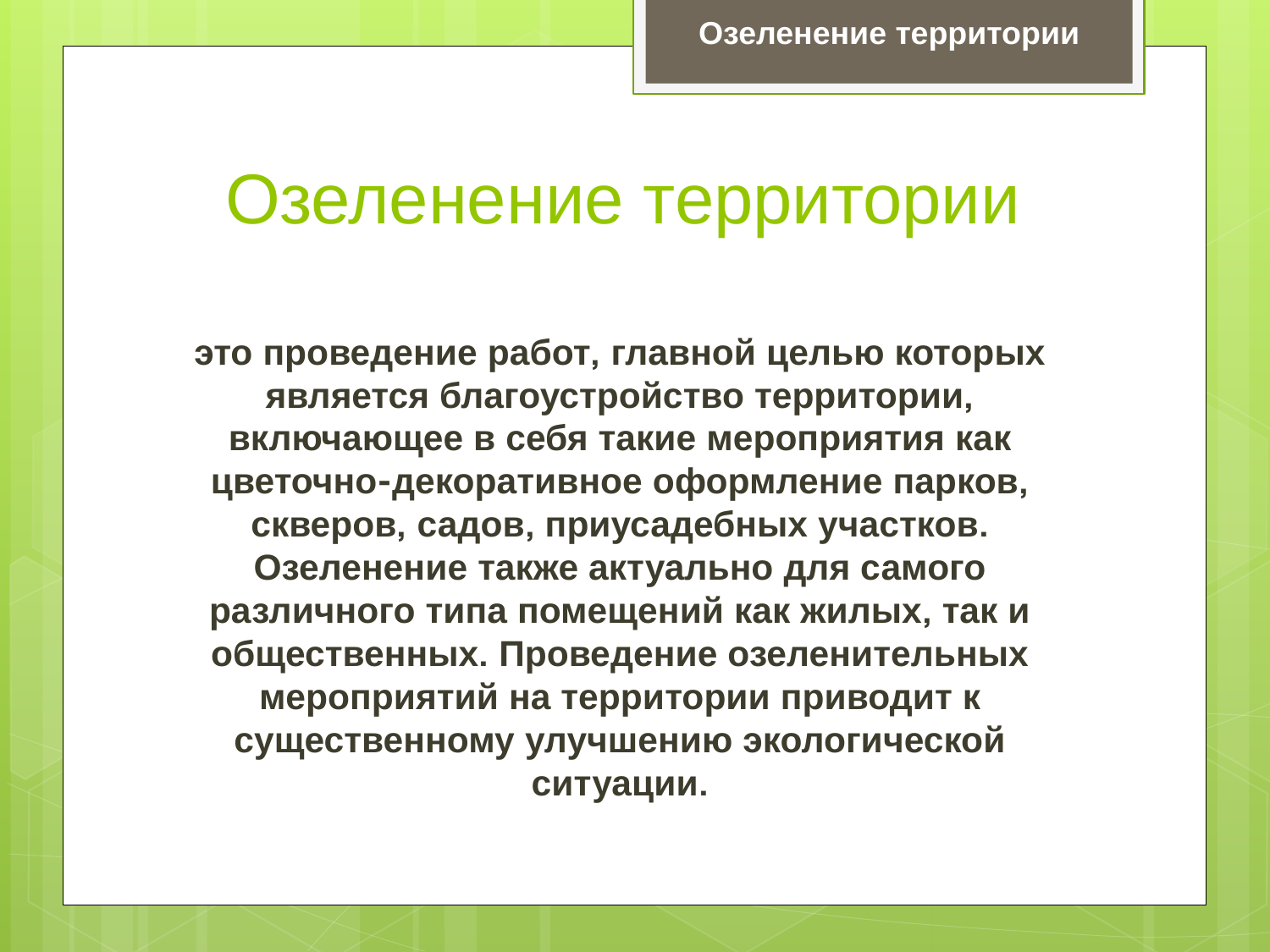

Озеленение территории
# Озеленение территории
это проведение работ, главной целью которых является благоустройство территории, включающее в себя такие мероприятия как цветочно-декоративное оформление парков, скверов, садов, приусадебных участков. Озеленение также актуально для самого различного типа помещений как жилых, так и общественных. Проведение озеленительных мероприятий на территории приводит к существенному улучшению экологической ситуации.